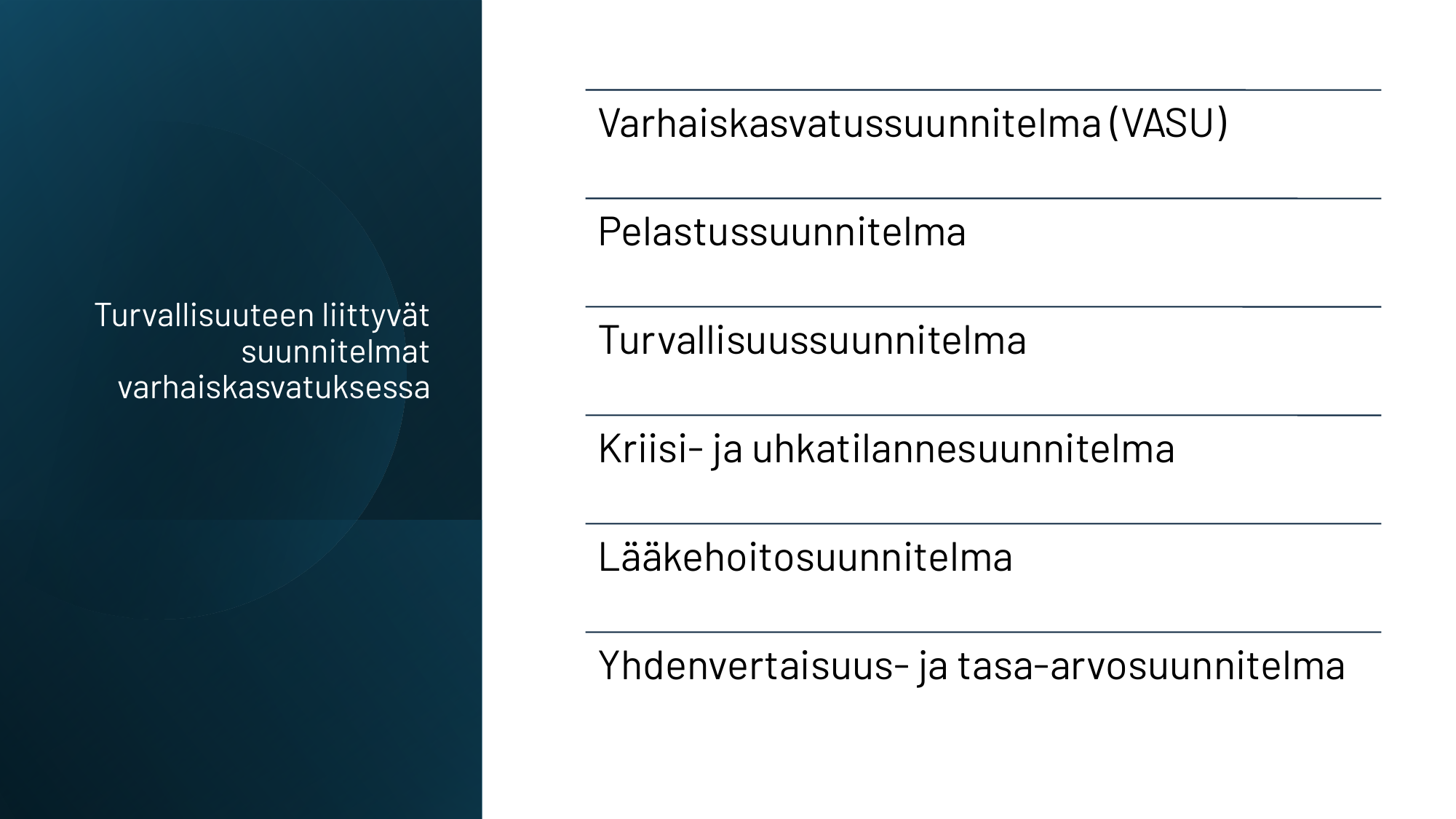

Varhaiskasvatussuunnitelma (VASU)
Pelastussuunnitelma
Turvallisuussuunnitelma
Kriisi- ja uhkatilannesuunnitelma
Lääkehoitosuunnitelma
Yhdenvertaisuus- ja tasa-arvosuunnitelma

# Turvallisuuteen liittyvät suunnitelmat varhaiskasvatuksessa